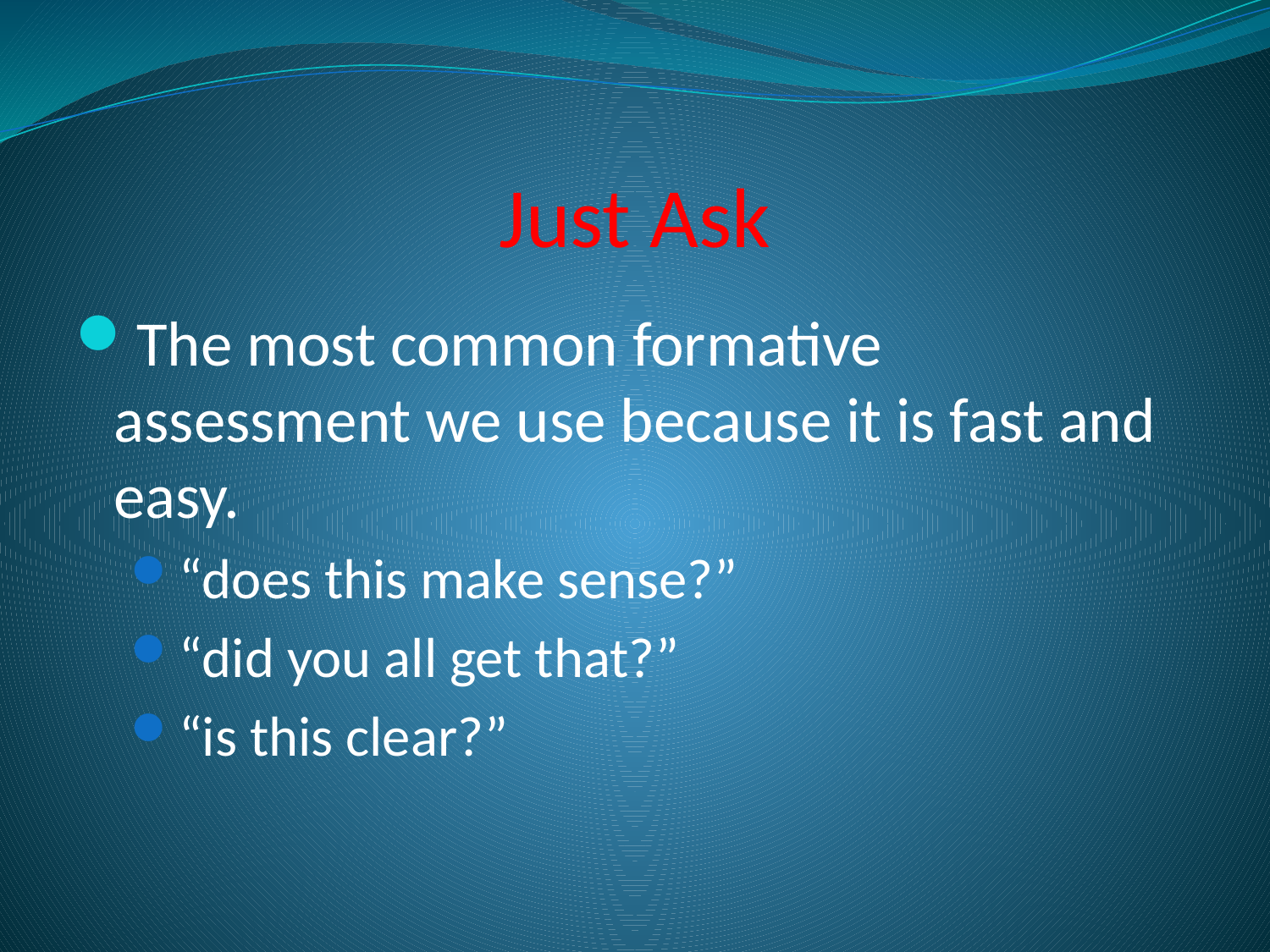

# Just Ask
The most common formative assessment we use because it is fast and easy.
“does this make sense?”
“did you all get that?”
“is this clear?”